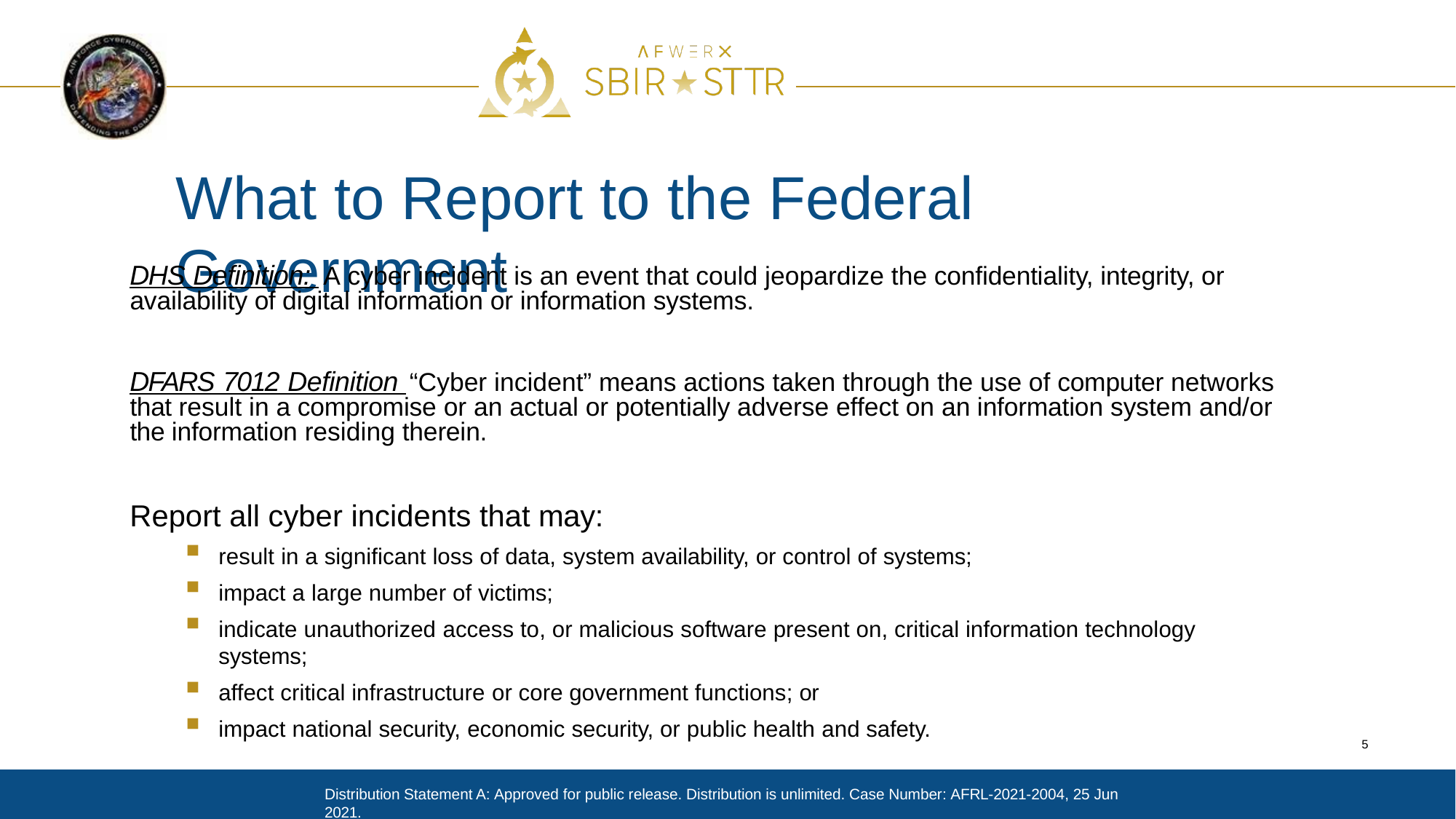

# What to Report to the Federal Government
DHS Definition: A cyber incident is an event that could jeopardize the confidentiality, integrity, or availability of digital information or information systems.

DFARS 7012 Definition “Cyber incident” means actions taken through the use of computer networks that result in a compromise or an actual or potentially adverse effect on an information system and/or the information residing therein.

Report all cyber incidents that may:
result in a significant loss of data, system availability, or control of systems;
impact a large number of victims;
indicate unauthorized access to, or malicious software present on, critical information technology systems;
affect critical infrastructure or core government functions; or
impact national security, economic security, or public health and safety.
5
Distribution Statement A: Approved for public release. Distribution is unlimited. Case Number: AFRL-2021-2004, 25 Jun 2021.